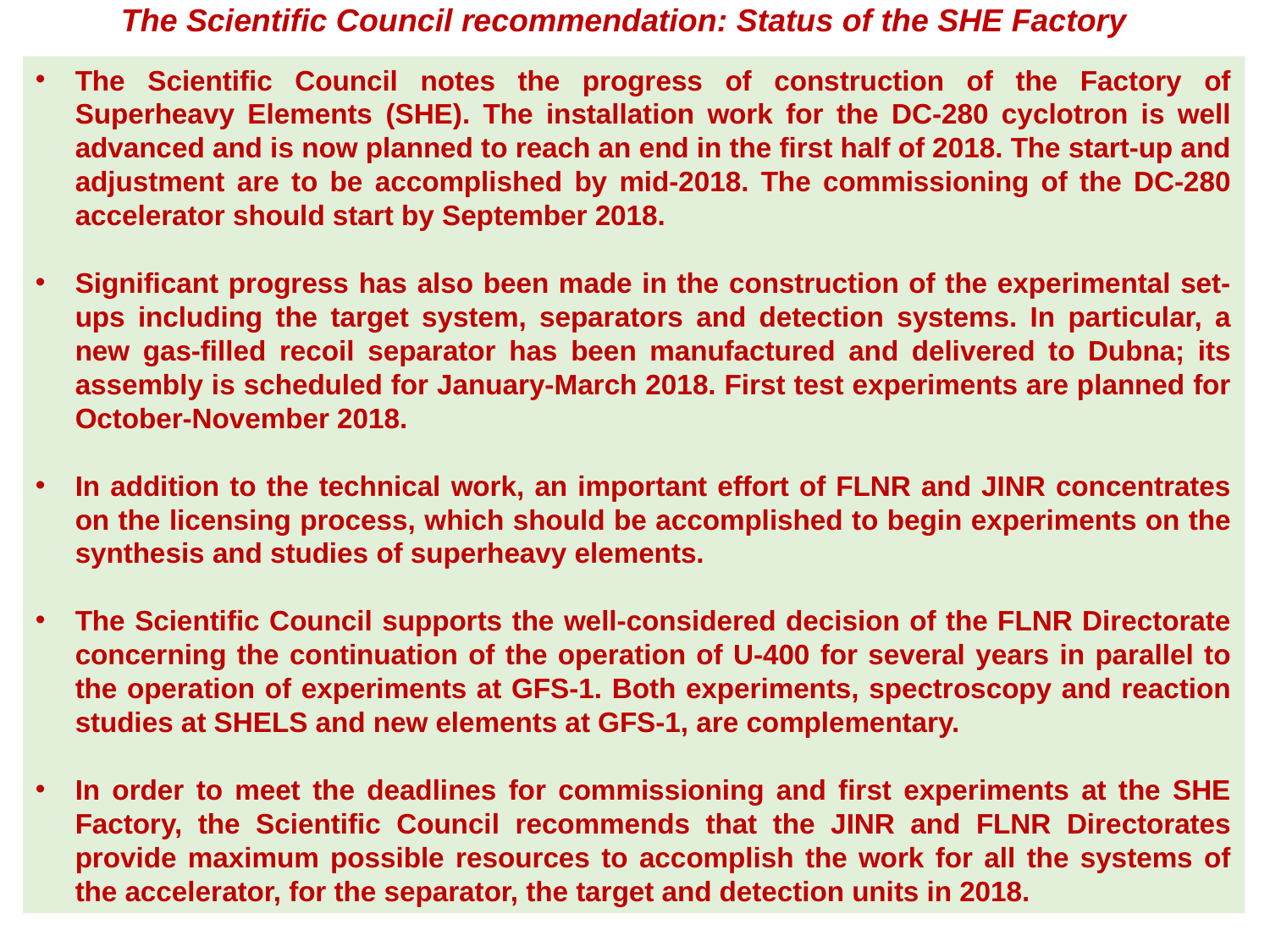

The Scientific Council recommendation: Status of the SHE Factory
The Scientific Council notes the progress of construction of the Factory of Superheavy Elements (SHE). The installation work for the DC-280 cyclotron is well advanced and is now planned to reach an end in the first half of 2018. The start-up and adjustment are to be accomplished by mid-2018. The commissioning of the DC-280 accelerator should start by September 2018.

Significant progress has also been made in the construction of the experimental set-ups including the target system, separators and detection systems. In particular, a new gas-filled recoil separator has been manufactured and delivered to Dubna; its assembly is scheduled for January-March 2018. First test experiments are planned for October-November 2018.

In addition to the technical work, an important effort of FLNR and JINR concentrates on the licensing process, which should be accomplished to begin experiments on the synthesis and studies of superheavy elements.

The Scientific Council supports the well-considered decision of the FLNR Directorate concerning the continuation of the operation of U-400 for several years in parallel to the operation of experiments at GFS-1. Both experiments, spectroscopy and reaction studies at SHELS and new elements at GFS-1, are complementary.

In order to meet the deadlines for commissioning and first experiments at the SHE Factory, the Scientific Council recommends that the JINR and FLNR Directorates provide maximum possible resources to accomplish the work for all the systems of the accelerator, for the separator, the target and detection units in 2018.
15